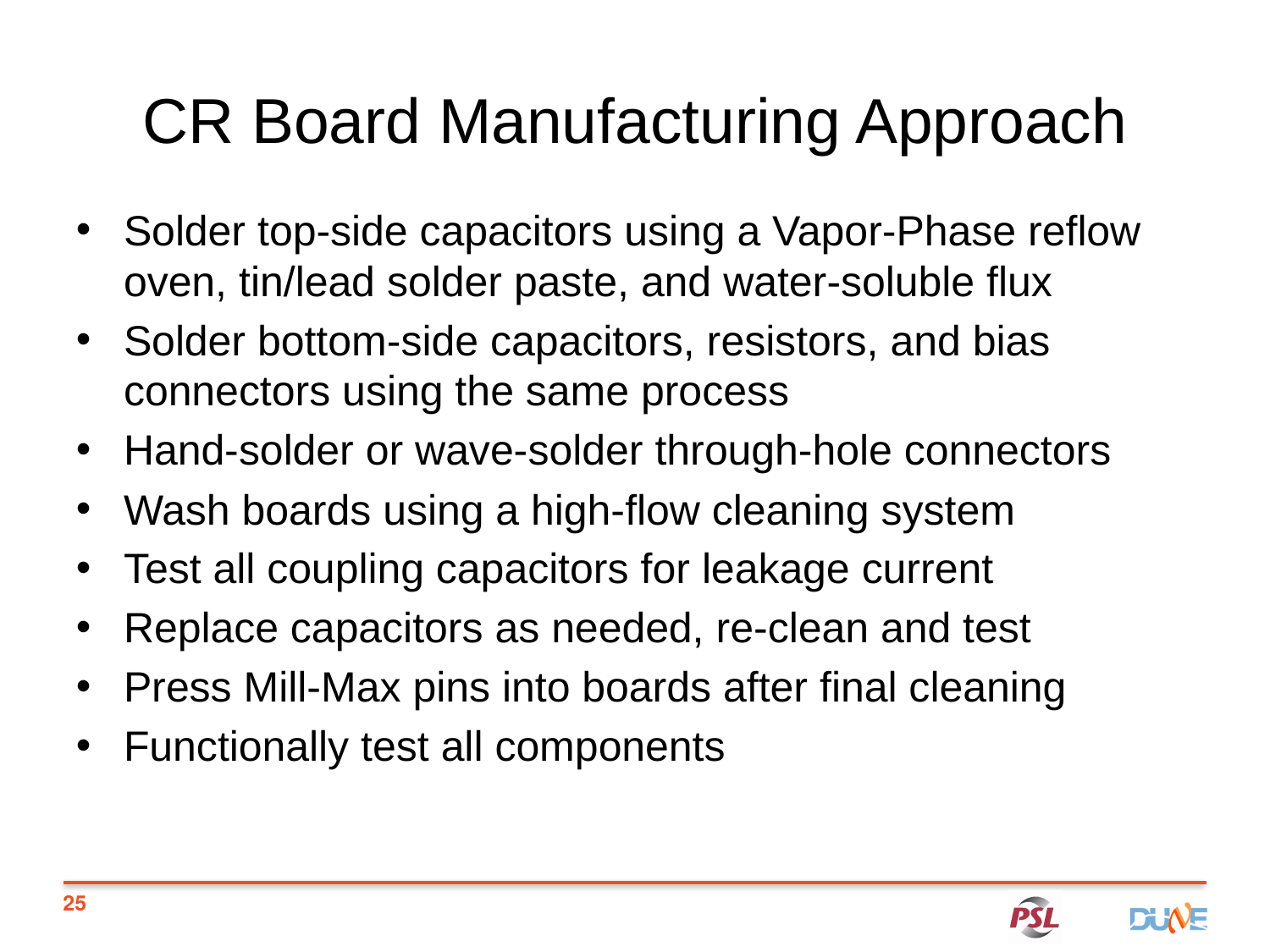

# CR Board Manufacturing Approach
Solder top-side capacitors using a Vapor-Phase reflow oven, tin/lead solder paste, and water-soluble flux
Solder bottom-side capacitors, resistors, and bias connectors using the same process
Hand-solder or wave-solder through-hole connectors
Wash boards using a high-flow cleaning system
Test all coupling capacitors for leakage current
Replace capacitors as needed, re-clean and test
Press Mill-Max pins into boards after final cleaning
Functionally test all components
25